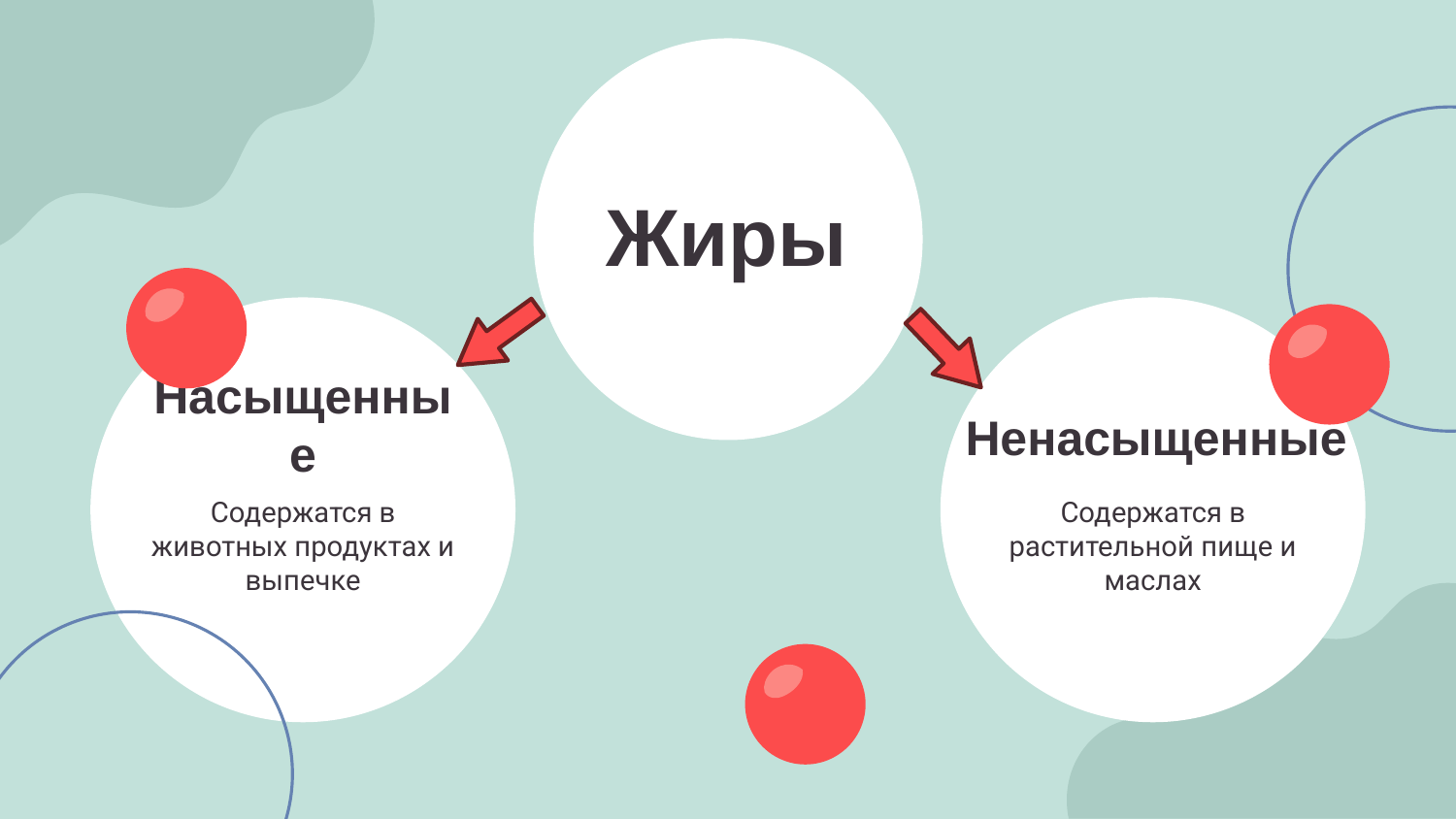

Жиры

Ненасыщенные
# Насыщенные
Содержатся в растительной пище и маслах
Содержатся в животных продуктах и выпечке